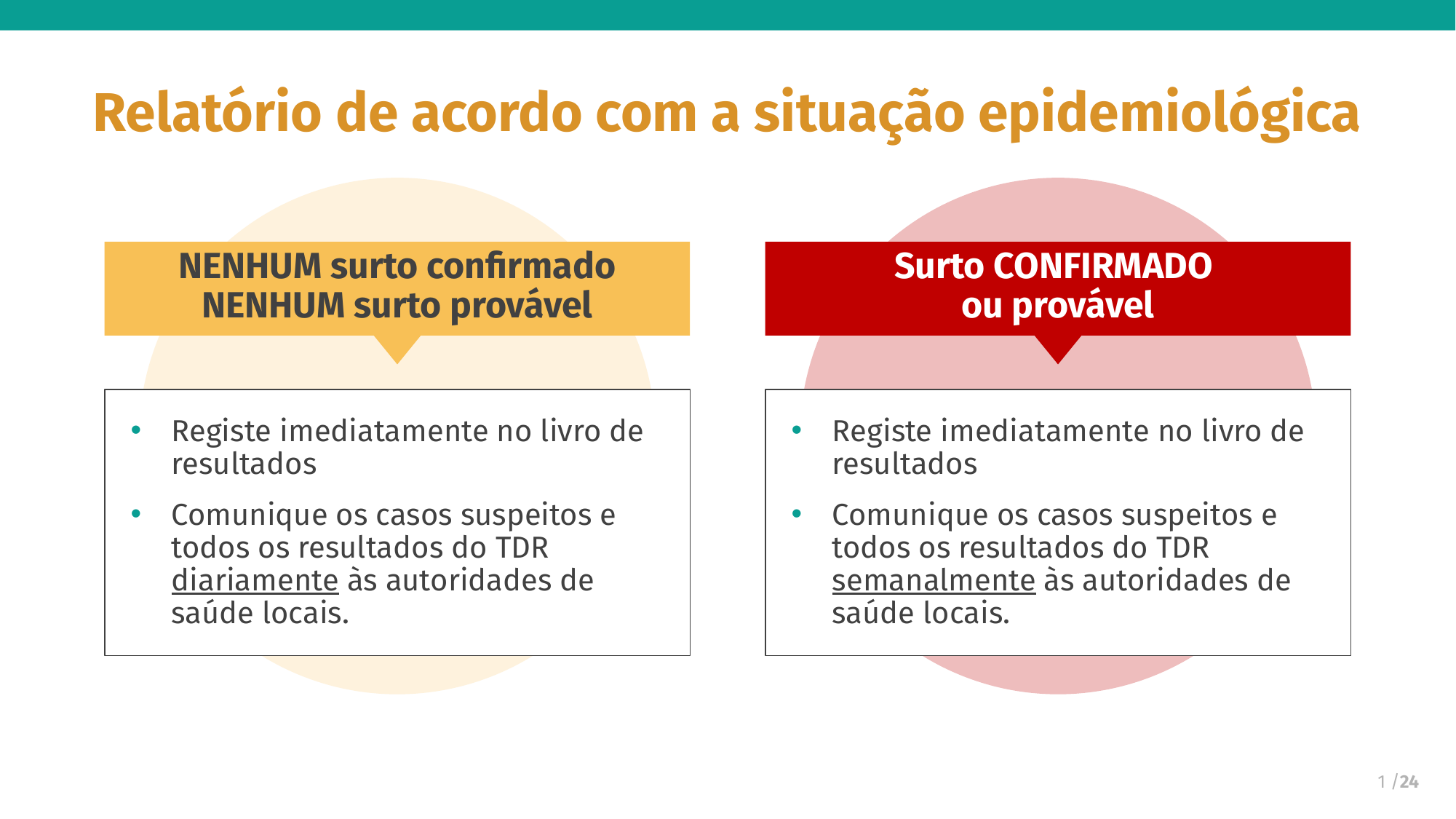

# Relatório de acordo com a situação epidemiológica

NENHUM surto confirmado NENHUM surto provável
Surto CONFIRMADO
ou provável

Registe imediatamente no livro de resultados
Comunique os casos suspeitos e todos os resultados do TDR semanalmente às autoridades de saúde locais.
Registe imediatamente no livro de resultados
Comunique os casos suspeitos e todos os resultados do TDR diariamente às autoridades de saúde locais.
1 /24